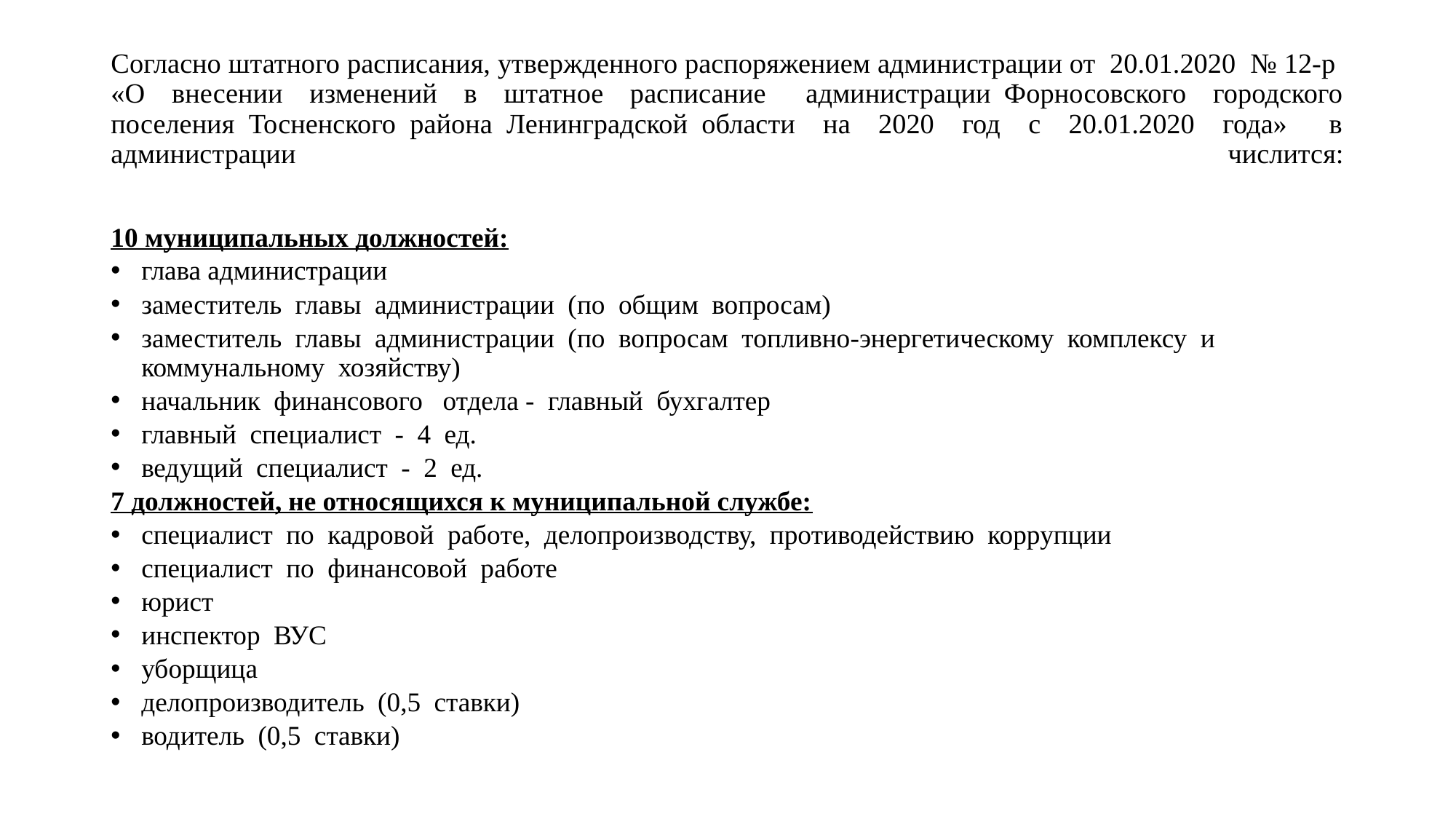

# Согласно штатного расписания, утвержденного распоряжением администрации от  20.01.2020  № 12-р  «О  внесении  изменений  в  штатное  расписание   администрации Форносовского  городского поселения Тосненского района Ленинградской области  на  2020  год  с  20.01.2020  года»   в администрации числится:
10 муниципальных должностей:
глава администрации
заместитель  главы  администрации  (по  общим  вопросам)
заместитель  главы  администрации  (по  вопросам  топливно-энергетическому  комплексу  и  коммунальному  хозяйству)
начальник  финансового   отдела -  главный  бухгалтер
главный  специалист  -  4  ед.
ведущий  специалист  -  2  ед.
7 должностей, не относящихся к муниципальной службе:
специалист  по  кадровой  работе,  делопроизводству,  противодействию  коррупции
специалист  по  финансовой  работе
юрист
инспектор  ВУС
уборщица
делопроизводитель  (0,5  ставки)
водитель  (0,5  ставки)